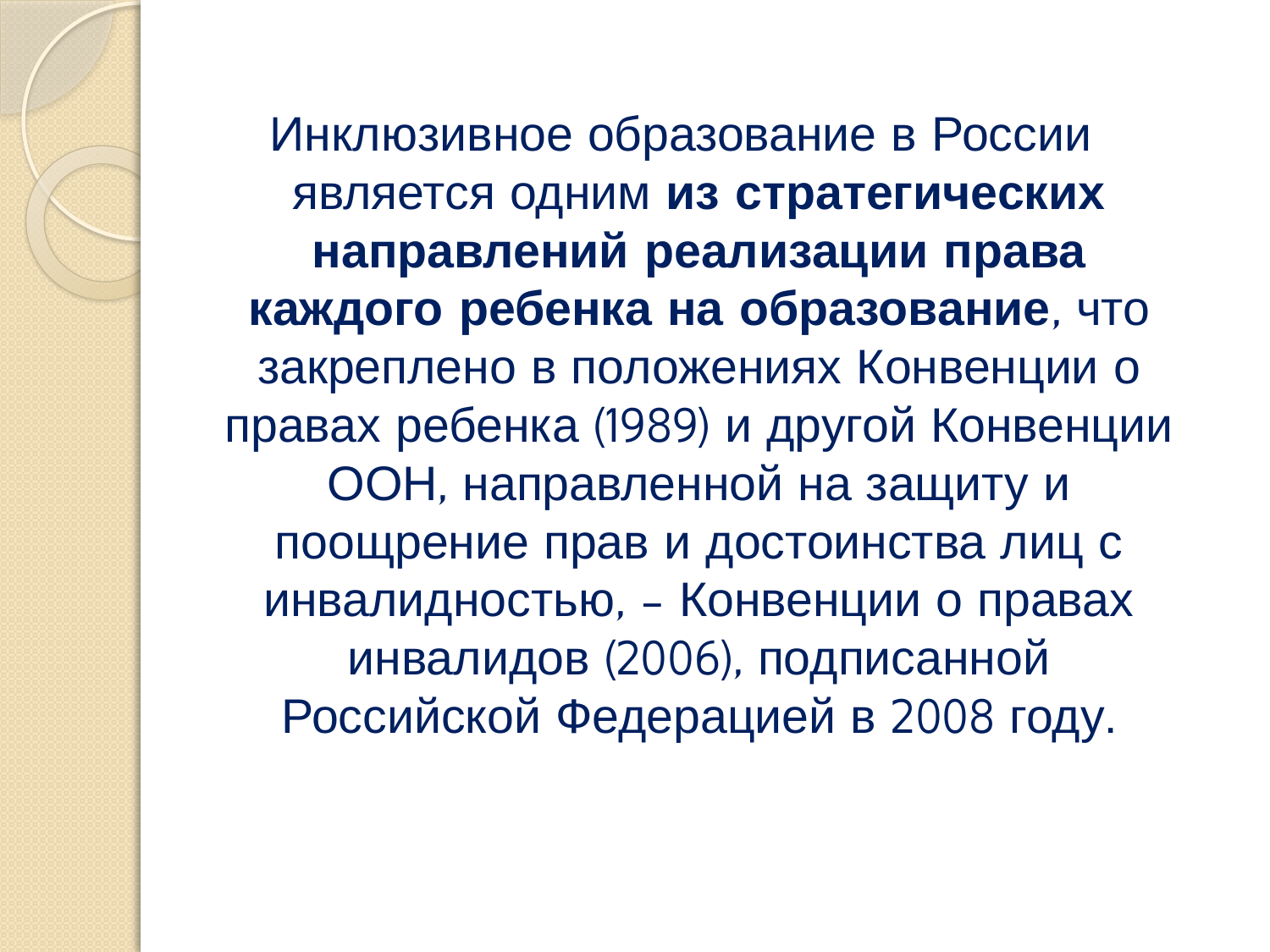

Инклюзивное образование в России является одним из стратегических направлений реализации права каждого ребенка на образование, что закреплено в положениях Конвенции о правах ребенка (1989) и другой Конвенции ООН, направленной на защиту и поощрение прав и достоинства лиц с инвалидностью, – Конвенции о правах инвалидов (2006), подписанной Российской Федерацией в 2008 году.